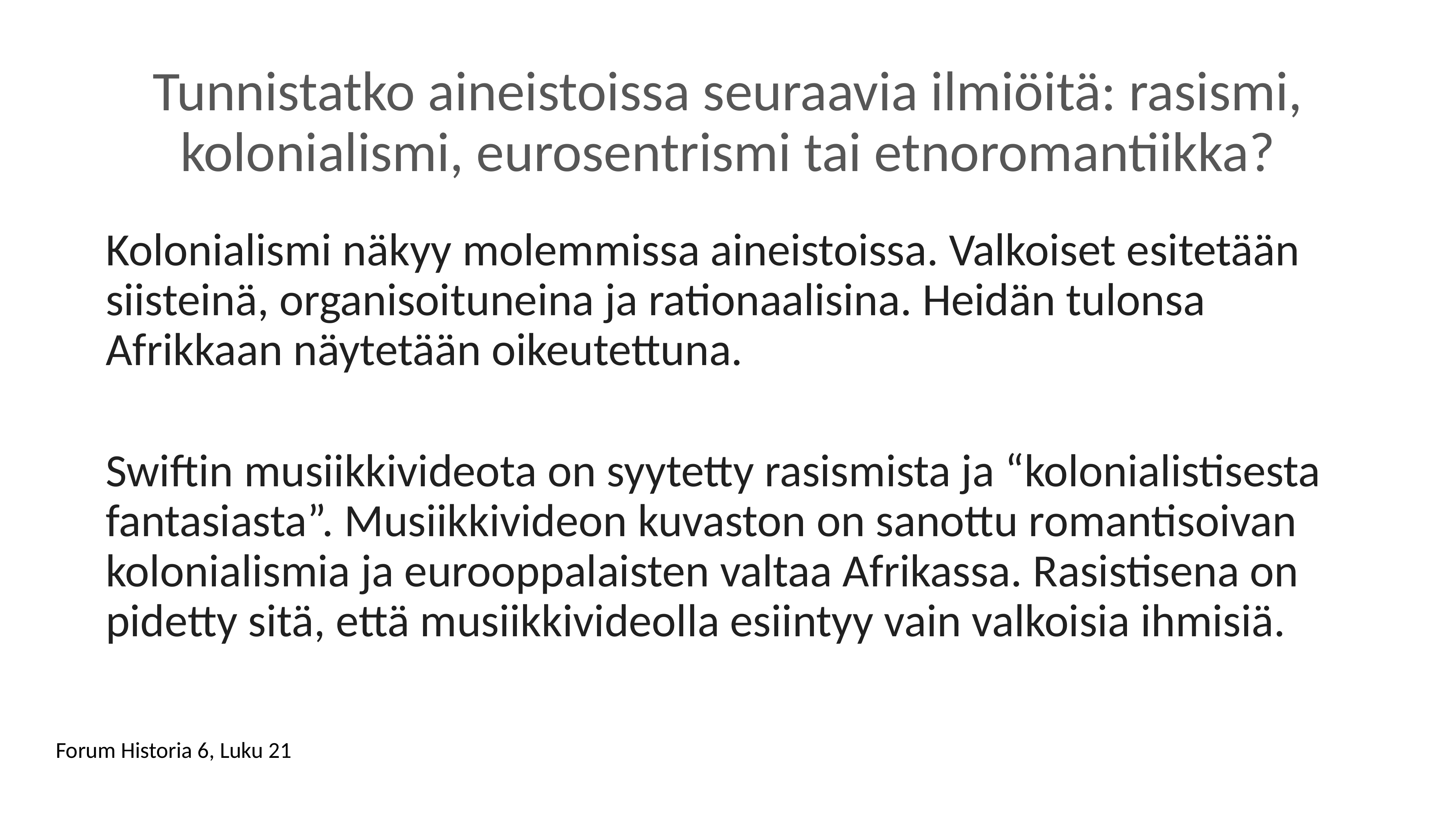

# Tunnistatko aineistoissa seuraavia ilmiöitä: rasismi, kolonialismi, eurosentrismi tai etnoromantiikka?
Kolonialismi näkyy molemmissa aineistoissa. Valkoiset esitetään siisteinä, organisoituneina ja rationaalisina. Heidän tulonsa Afrikkaan näytetään oikeutettuna.
Swiftin musiikkivideota on syytetty rasismista ja “kolonialistisesta fantasiasta”. Musiikkivideon kuvaston on sanottu romantisoivan kolonialismia ja eurooppalaisten valtaa Afrikassa. Rasistisena on pidetty sitä, että musiikkivideolla esiintyy vain valkoisia ihmisiä.